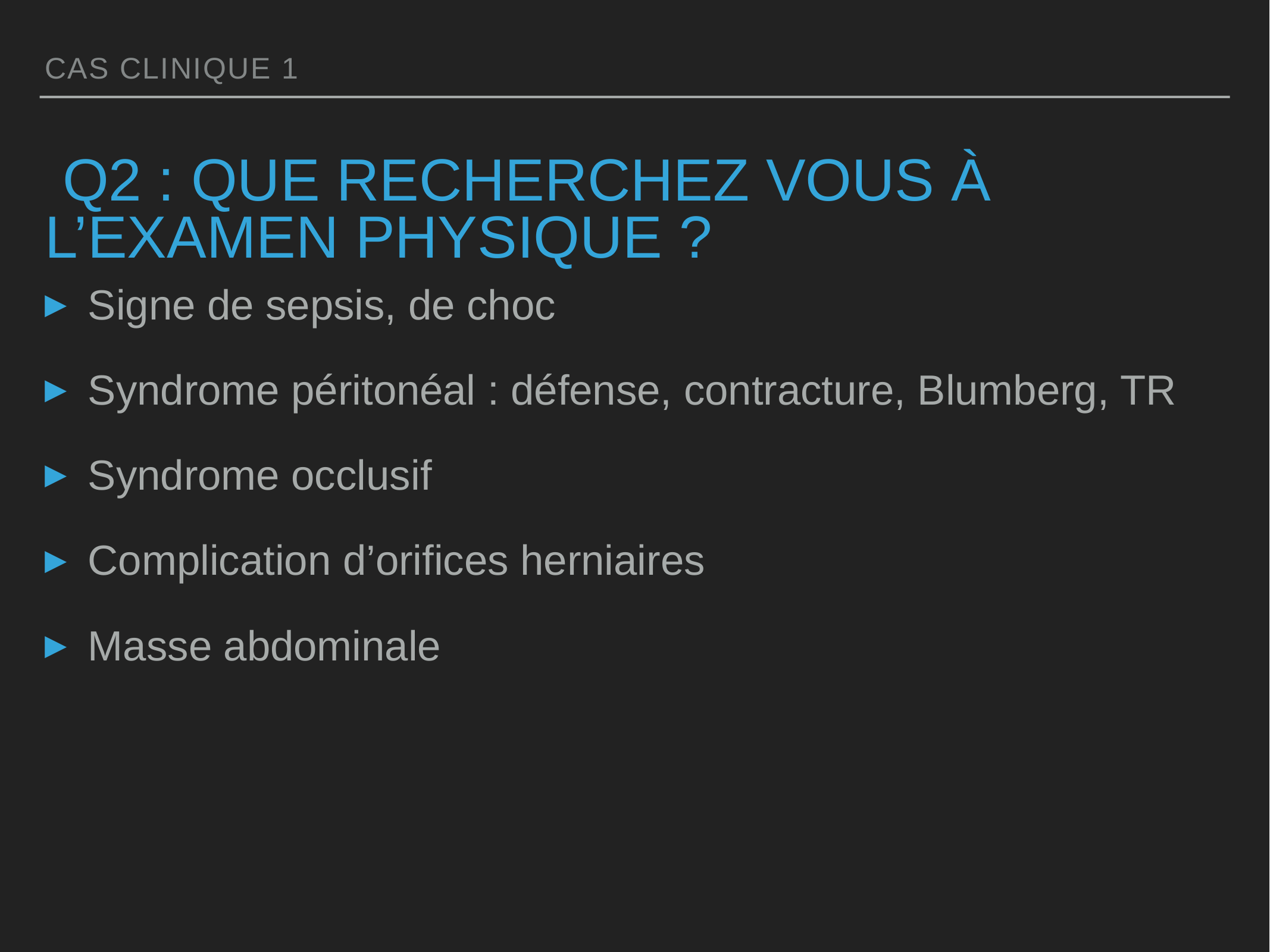

CAS clinique 1
# Q2 : Que recherchez vous à l’examen PHYSIQUE ?
Signe de sepsis, de choc
Syndrome péritonéal : défense, contracture, Blumberg, TR
Syndrome occlusif
Complication d’orifices herniaires
Masse abdominale